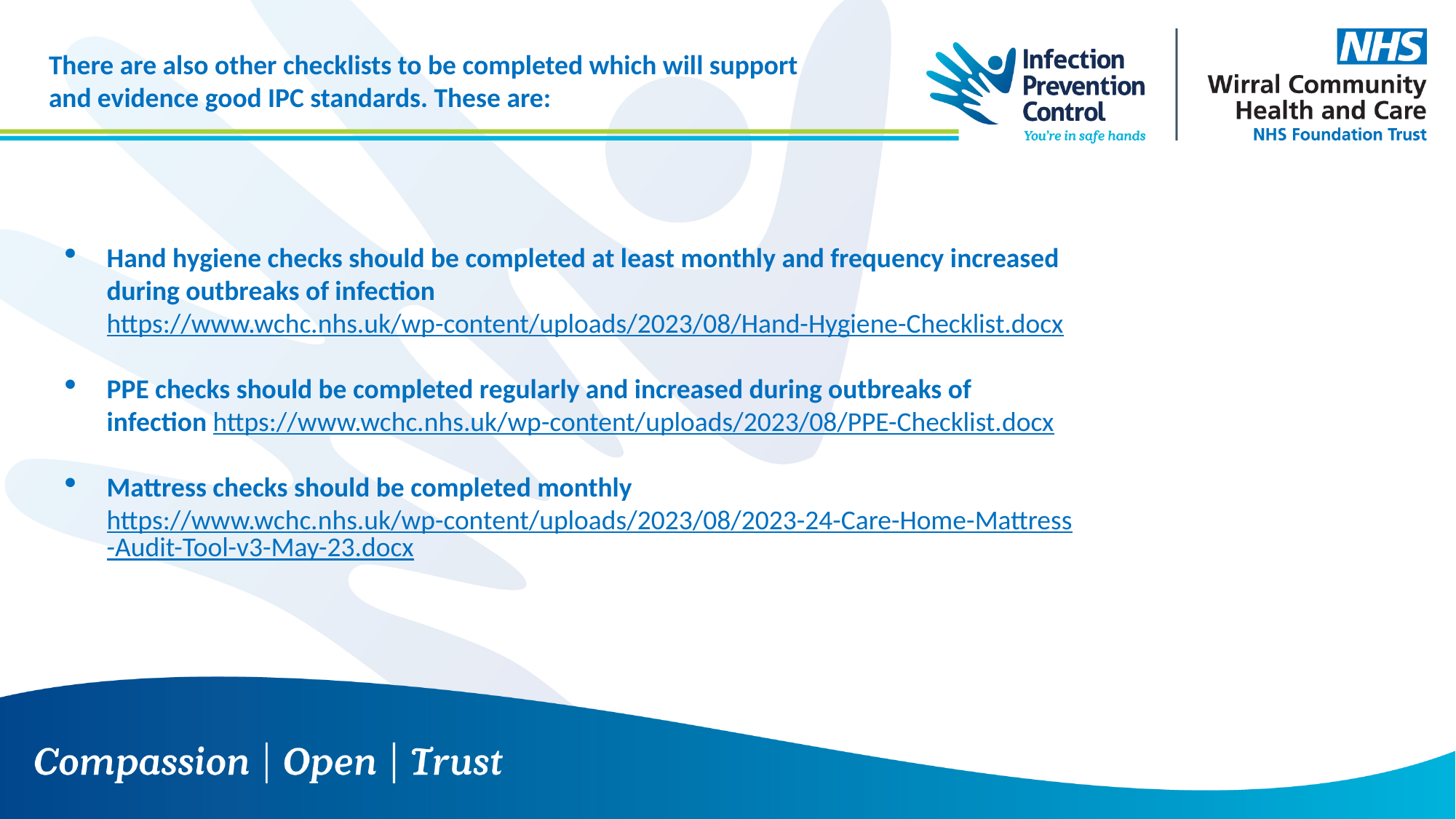

There are also other checklists to be completed which will support and evidence good IPC standards. These are:

Hand hygiene checks should be completed at least monthly and frequency increased during outbreaks of infection https://www.wchc.nhs.uk/wp-content/uploads/2023/08/Hand-Hygiene-Checklist.docx

PPE checks should be completed regularly and increased during outbreaks of infection https://www.wchc.nhs.uk/wp-content/uploads/2023/08/PPE-Checklist.docx

Mattress checks should be completed monthly https://www.wchc.nhs.uk/wp-content/uploads/2023/08/2023-24-Care-Home-Mattress-Audit-Tool-v3-May-23.docx